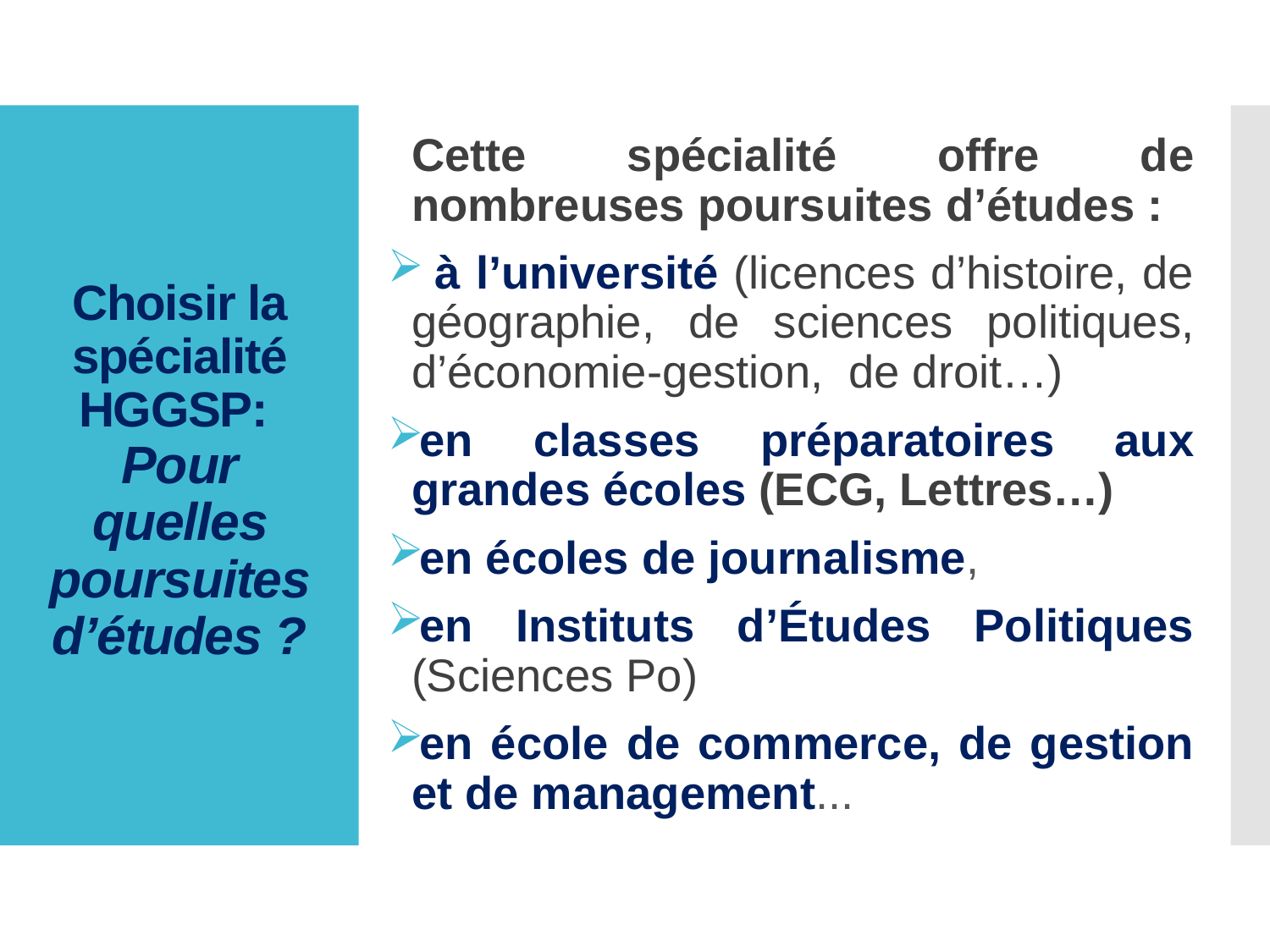

Cette spécialité offre de nombreuses poursuites d’études :
 à l’université (licences d’histoire, de géographie, de sciences politiques, d’économie-gestion,  de droit…)
en classes préparatoires aux grandes écoles (ECG, Lettres…)
en écoles de journalisme,
en Instituts d’Études Politiques (Sciences Po)
en école de commerce, de gestion et de management...
# Choisir la spécialité HGGSP: Pour quelles poursuites d’études ?